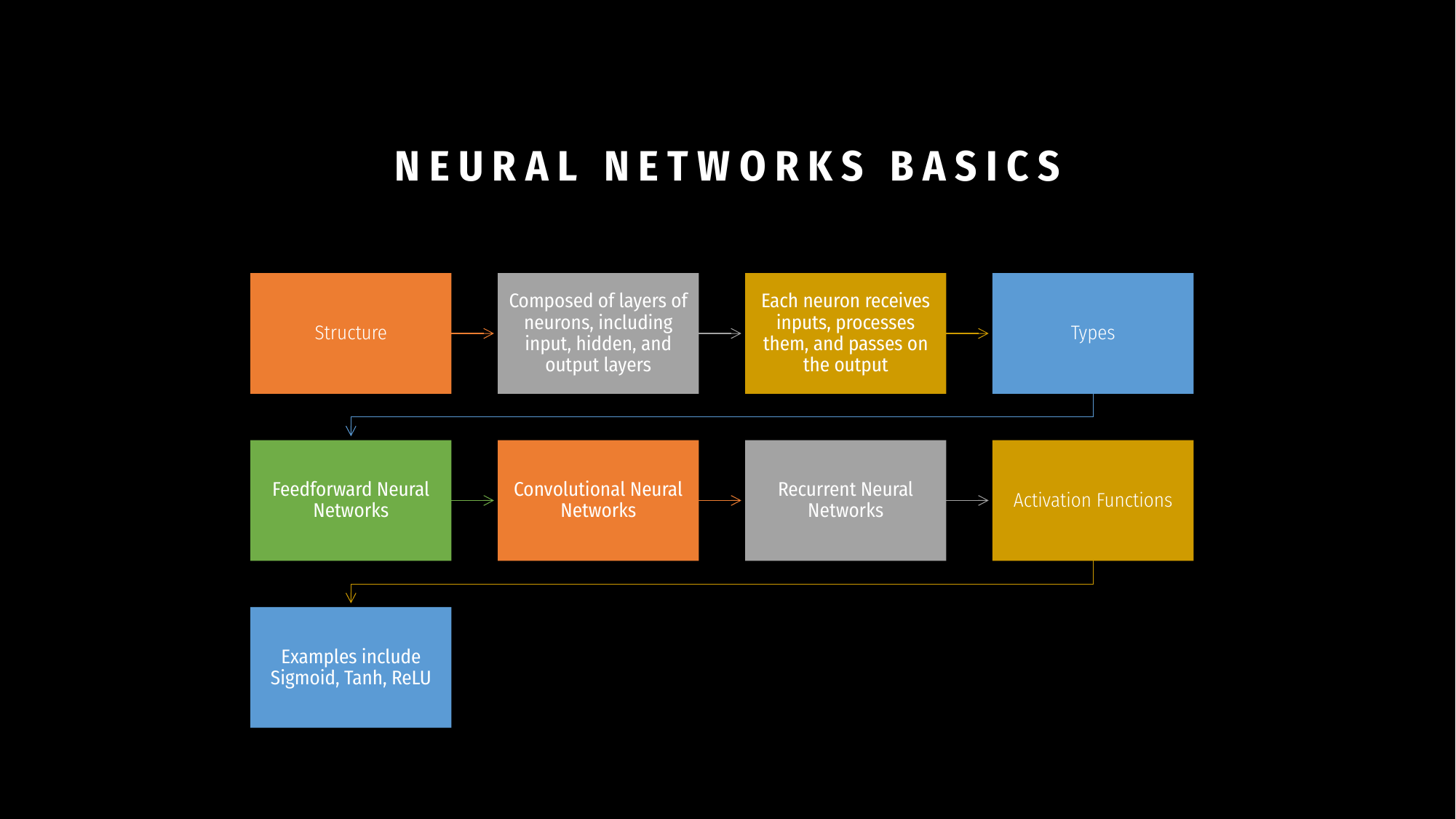

# Neural Networks Basics

Structure

Composed of layers of neurons, including input, hidden, and output layers

Each neuron receives inputs, processes them, and passes on the output

Types

Feedforward Neural Networks

Convolutional Neural Networks

Recurrent Neural Networks

Activation Functions
Examples include Sigmoid, Tanh, ReLU